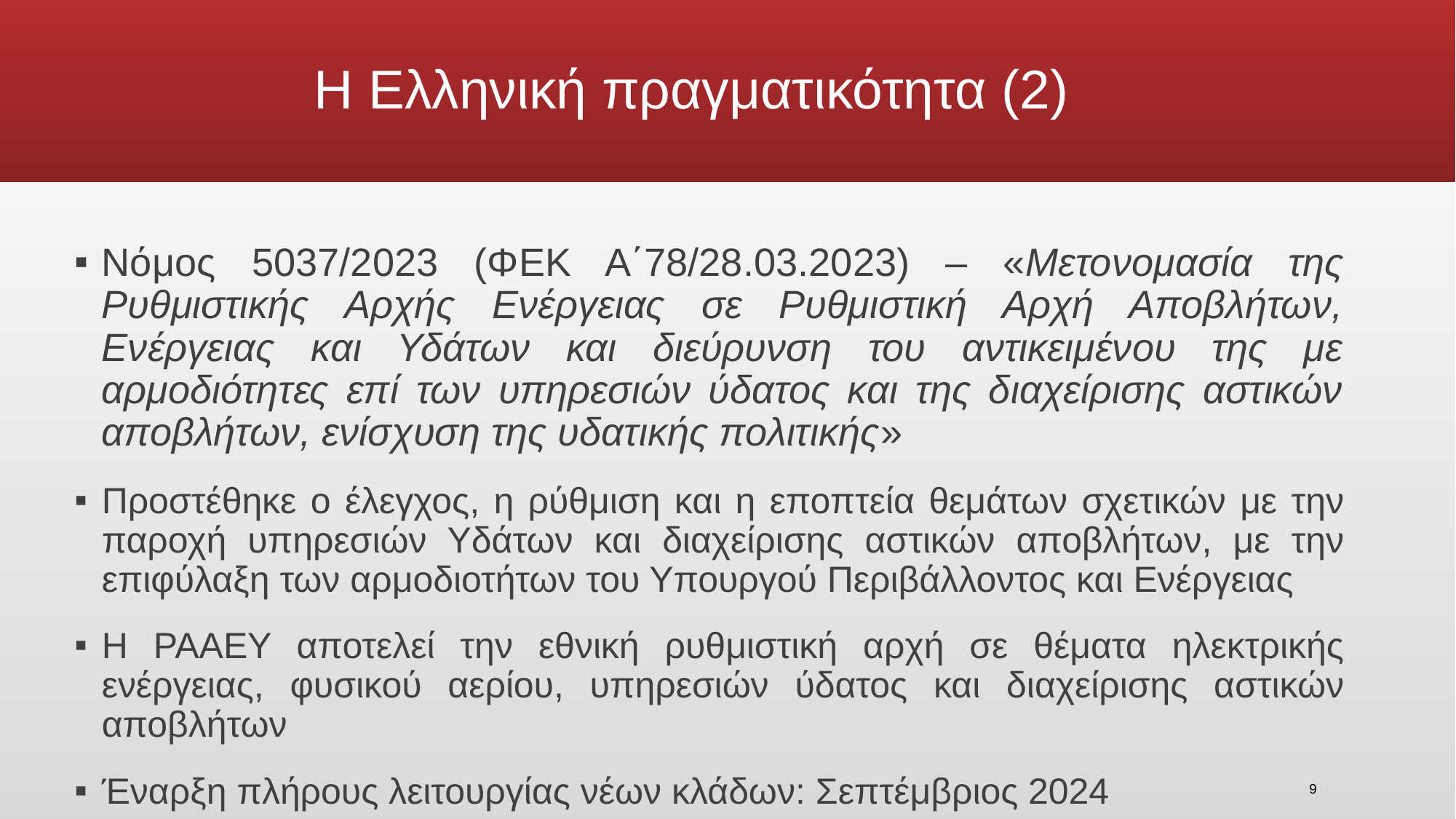

# Η Ελληνική πραγματικότητα (2)
Νόμος 5037/2023 (ΦΕΚ Α΄78/28.03.2023) – «Μετονομασία της Ρυθμιστικής Αρχής Ενέργειας σε Ρυθμιστική Αρχή Αποβλήτων, Ενέργειας και Υδάτων και διεύρυνση του αντικειμένου της με αρμοδιότητες επί των υπηρεσιών ύδατος και της διαχείρισης αστικών αποβλήτων, ενίσχυση της υδατικής πολιτικής»
Προστέθηκε ο έλεγχος, η ρύθμιση και η εποπτεία θεμάτων σχετικών με την παροχή υπηρεσιών Υδάτων και διαχείρισης αστικών αποβλήτων, με την επιφύλαξη των αρμοδιοτήτων του Υπουργού Περιβάλλοντος και Ενέργειας
Η ΡΑΑΕΥ αποτελεί την εθνική ρυθμιστική αρχή σε θέματα ηλεκτρικής ενέργειας, φυσικού αερίου, υπηρεσιών ύδατος και διαχείρισης αστικών αποβλήτων
Έναρξη πλήρους λειτουργίας νέων κλάδων: Σεπτέμβριος 2024
9